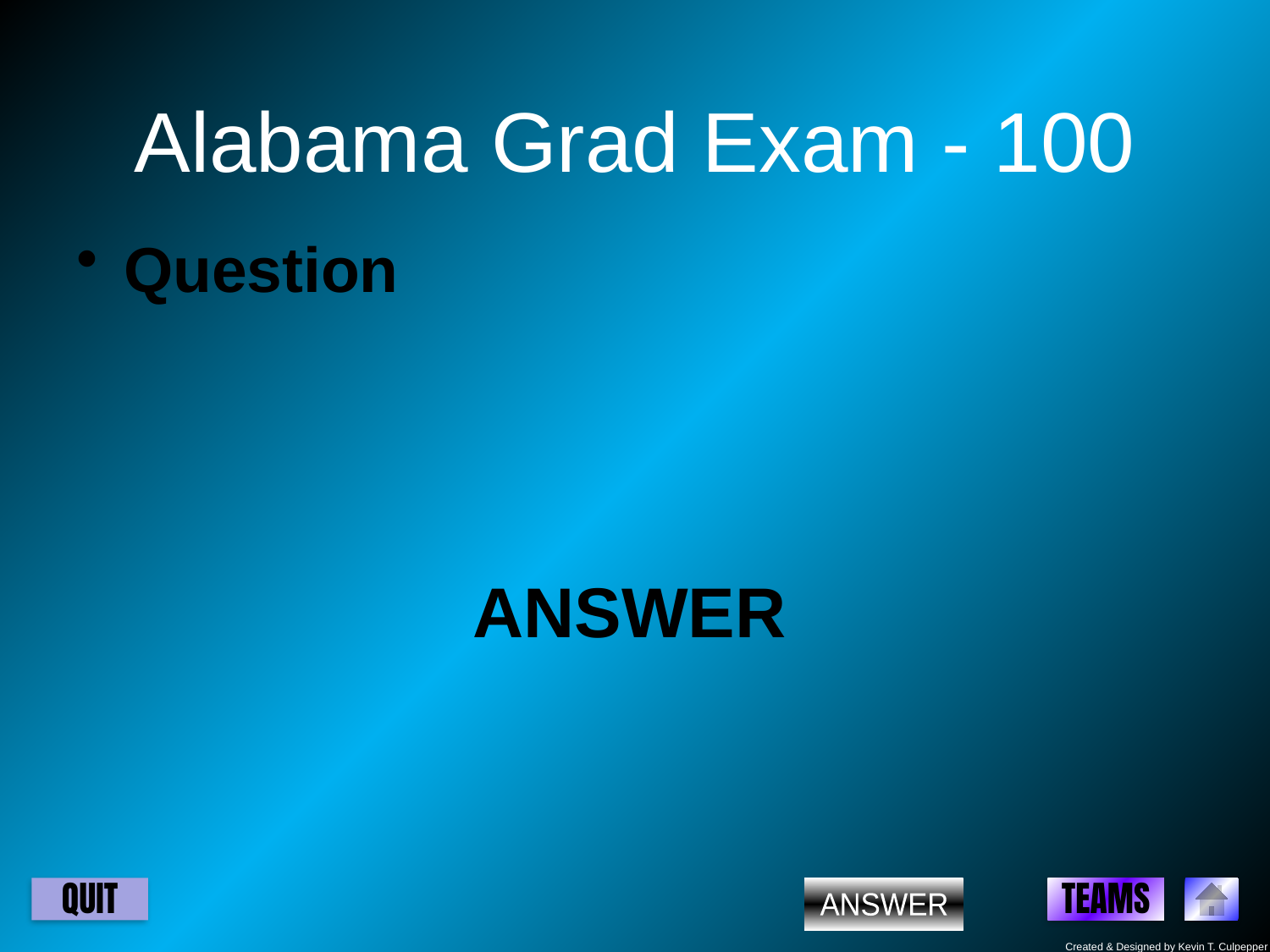

# Alabama Grad Exam - 100
Question
ANSWER

ANSWER